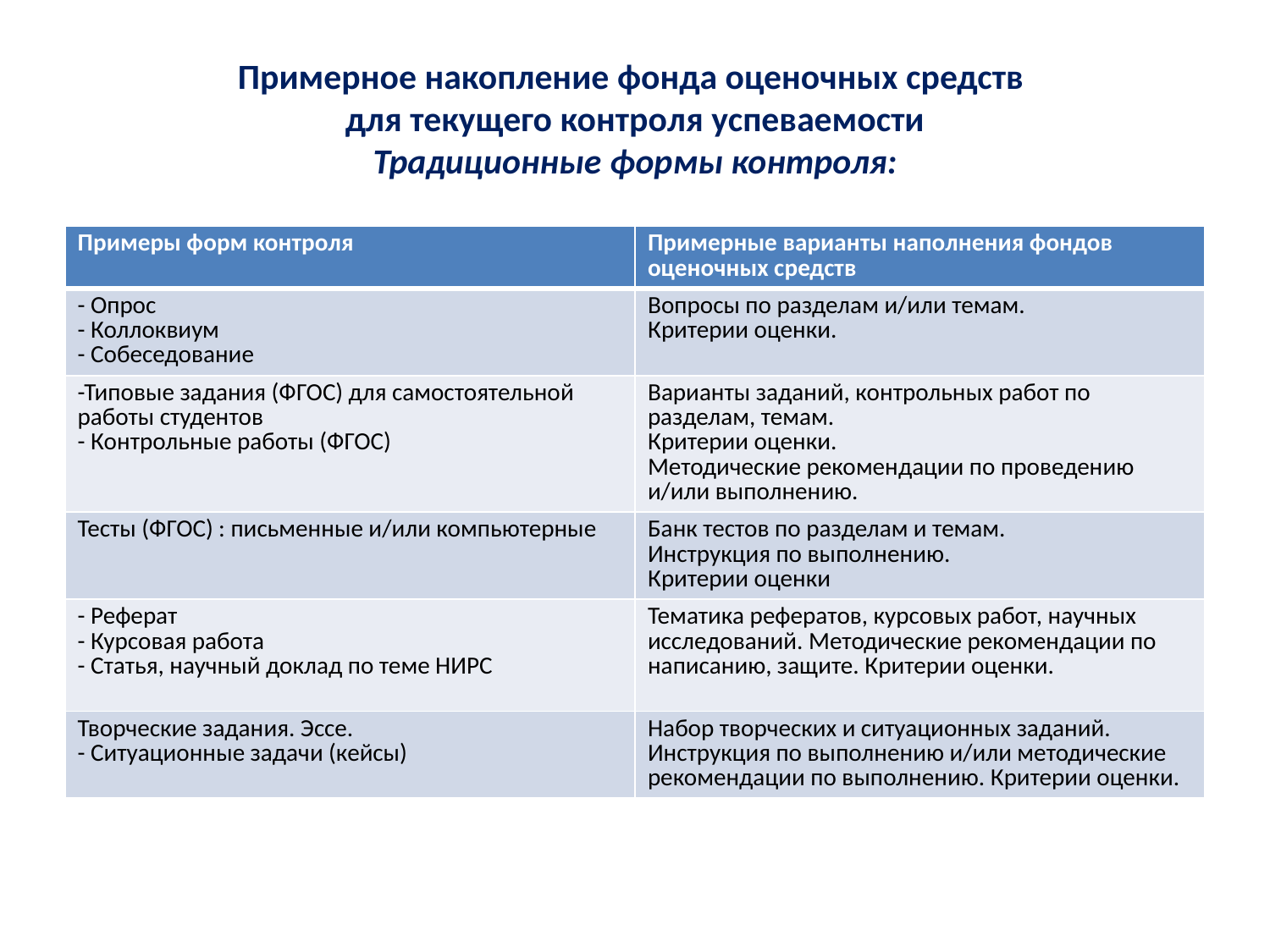

# Примерное накопление фонда оценочных средств для текущего контроля успеваемости Традиционные формы контроля:
| Примеры форм контроля | Примерные варианты наполнения фондов оценочных средств |
| --- | --- |
| - Опрос - Коллоквиум - Собеседование | Вопросы по разделам и/или темам. Критерии оценки. |
| -Типовые задания (ФГОС) для самостоятельной работы студентов - Контрольные работы (ФГОС) | Варианты заданий, контрольных работ по разделам, темам. Критерии оценки. Методические рекомендации по проведению и/или выполнению. |
| Тесты (ФГОС) : письменные и/или компьютерные | Банк тестов по разделам и темам. Инструкция по выполнению. Критерии оценки |
| - Реферат - Курсовая работа - Статья, научный доклад по теме НИРС | Тематика рефератов, курсовых работ, научных исследований. Методические рекомендации по написанию, защите. Критерии оценки. |
| Творческие задания. Эссе. - Ситуационные задачи (кейсы) | Набор творческих и ситуационных заданий. Инструкция по выполнению и/или методические рекомендации по выполнению. Критерии оценки. |